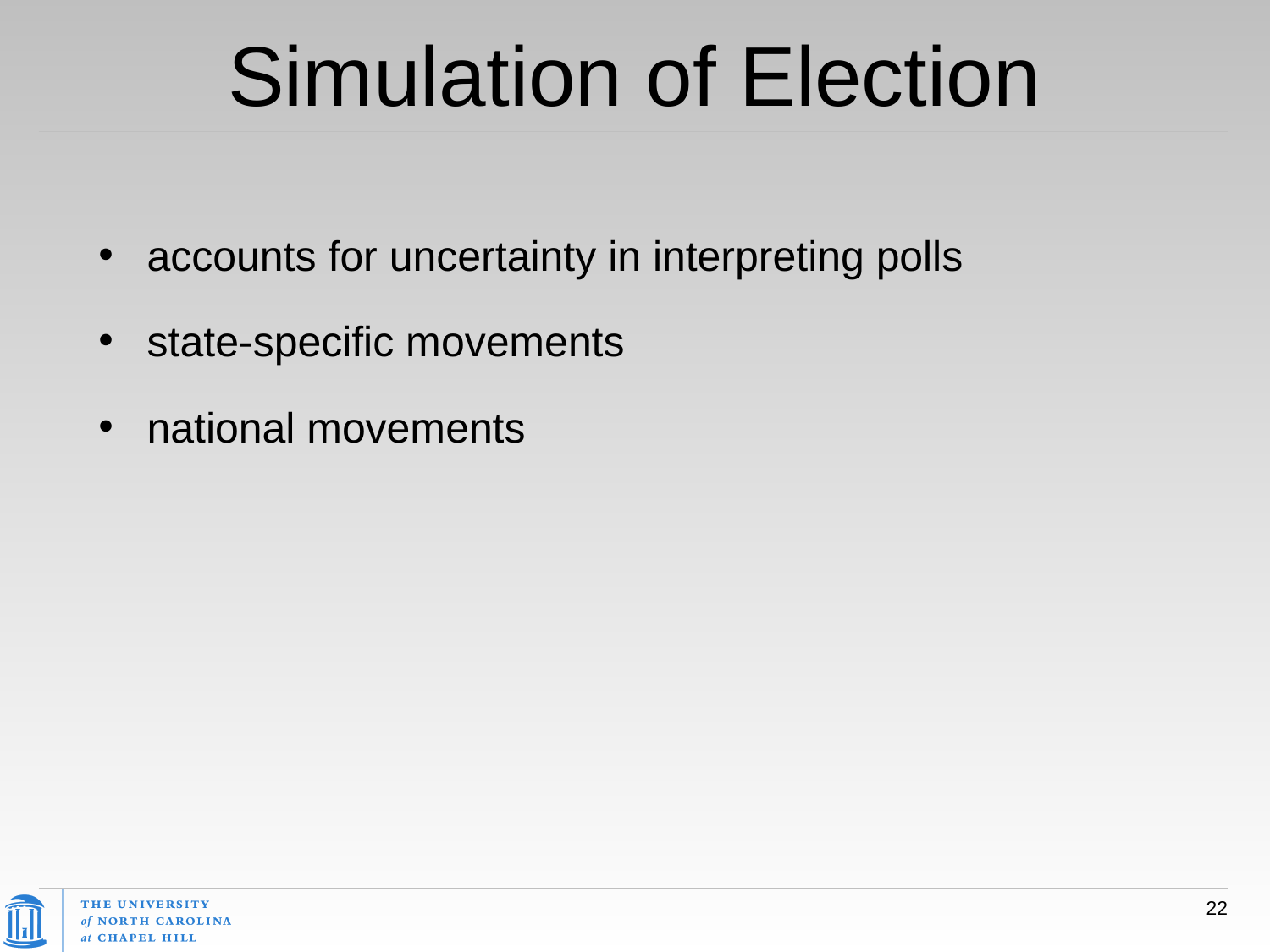

# Simulation of Election
accounts for uncertainty in interpreting polls
state-specific movements
national movements
22